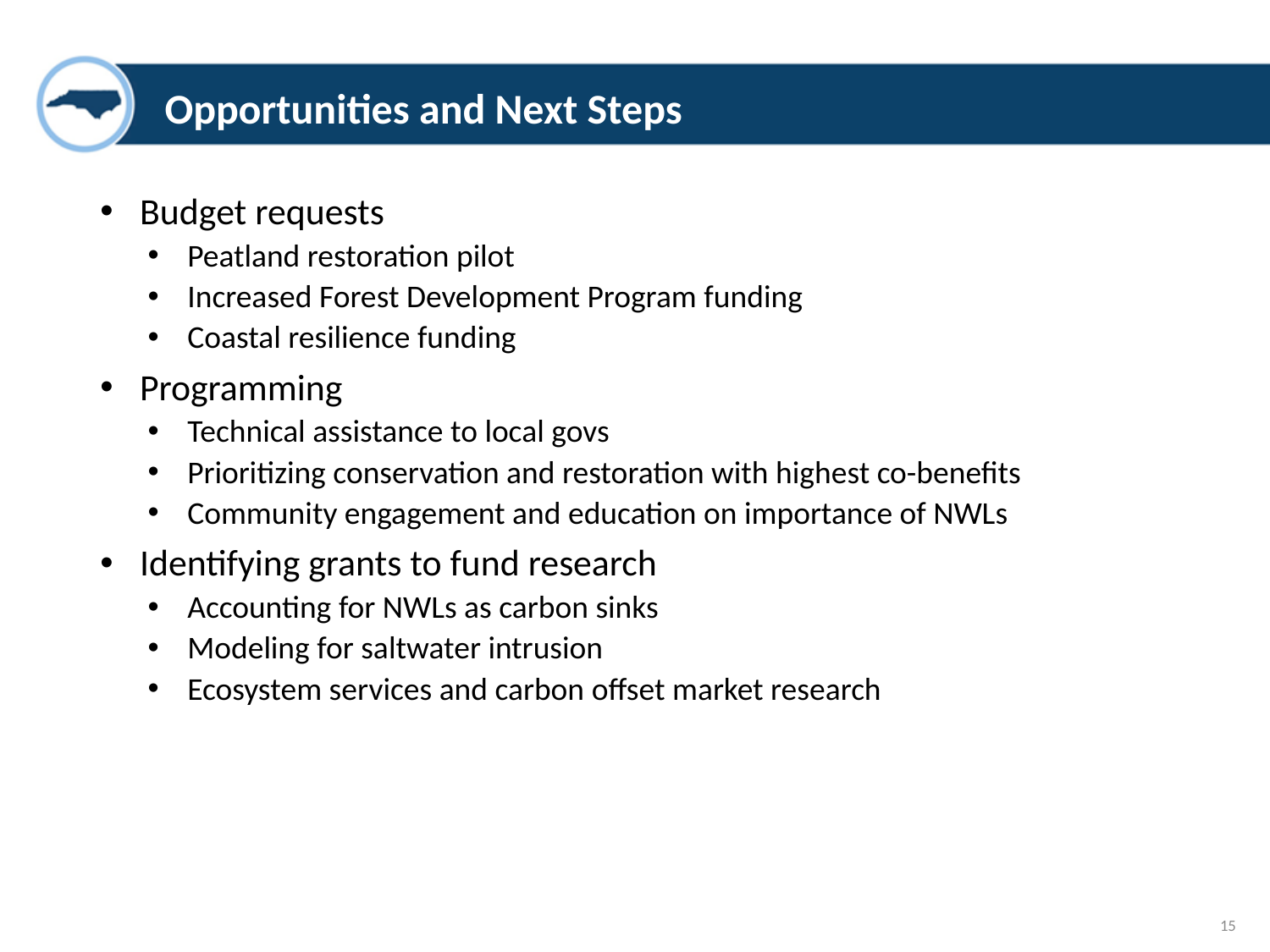

Opportunities and Next Steps
Budget requests
Peatland restoration pilot
Increased Forest Development Program funding
Coastal resilience funding
Programming
Technical assistance to local govs
Prioritizing conservation and restoration with highest co-benefits
Community engagement and education on importance of NWLs
Identifying grants to fund research
Accounting for NWLs as carbon sinks
Modeling for saltwater intrusion
Ecosystem services and carbon offset market research
15